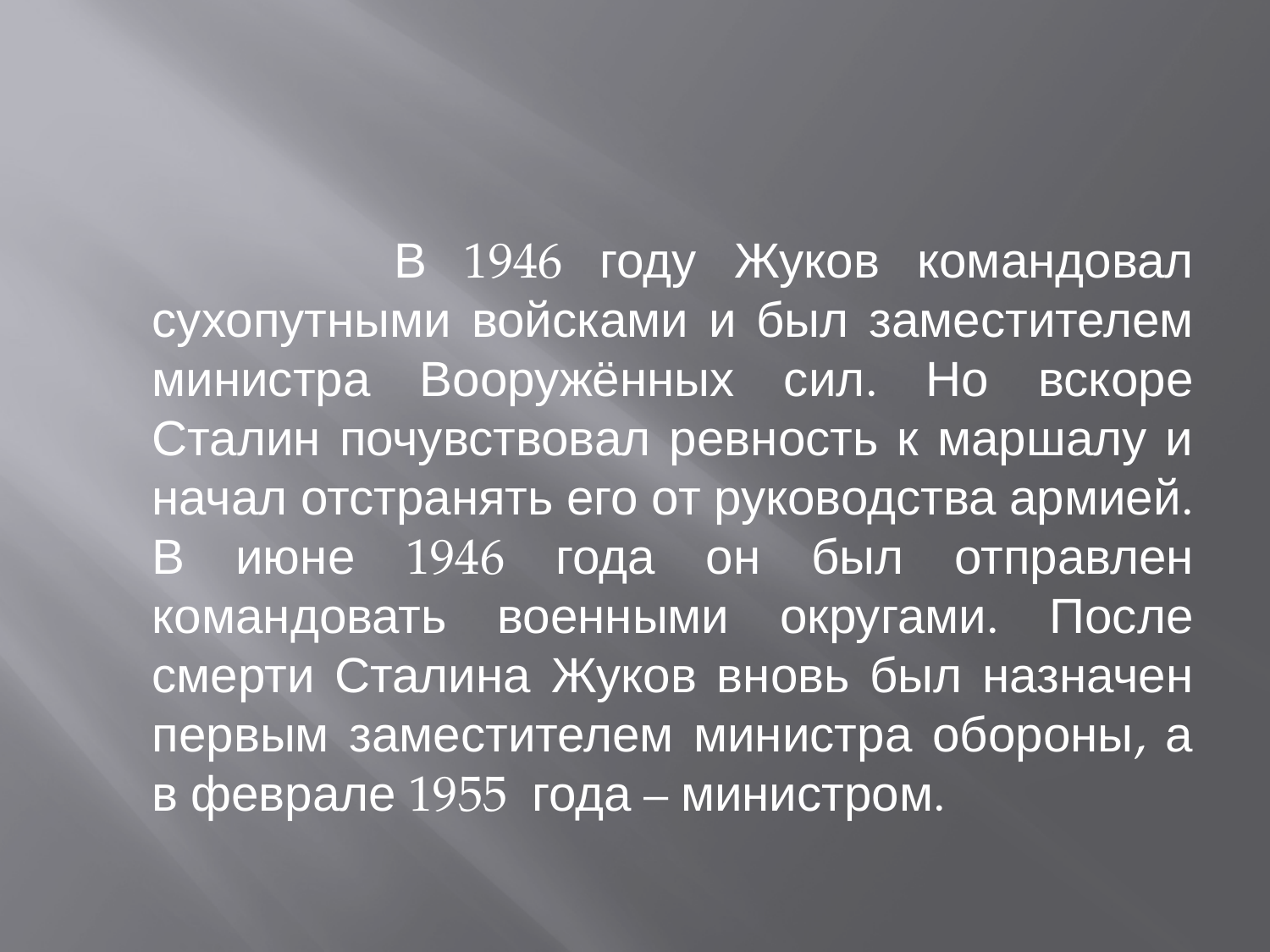

#
        В 1946 году Жуков командовал сухопутными войсками и был заместителем министра Вооружённых сил. Но вскоре Сталин почувствовал ревность к маршалу и начал отстранять его от руководства армией. В июне 1946 года он был отправлен командовать военными округами. После смерти Сталина Жуков вновь был назначен первым заместителем министра обороны, а в феврале 1955  года – министром.